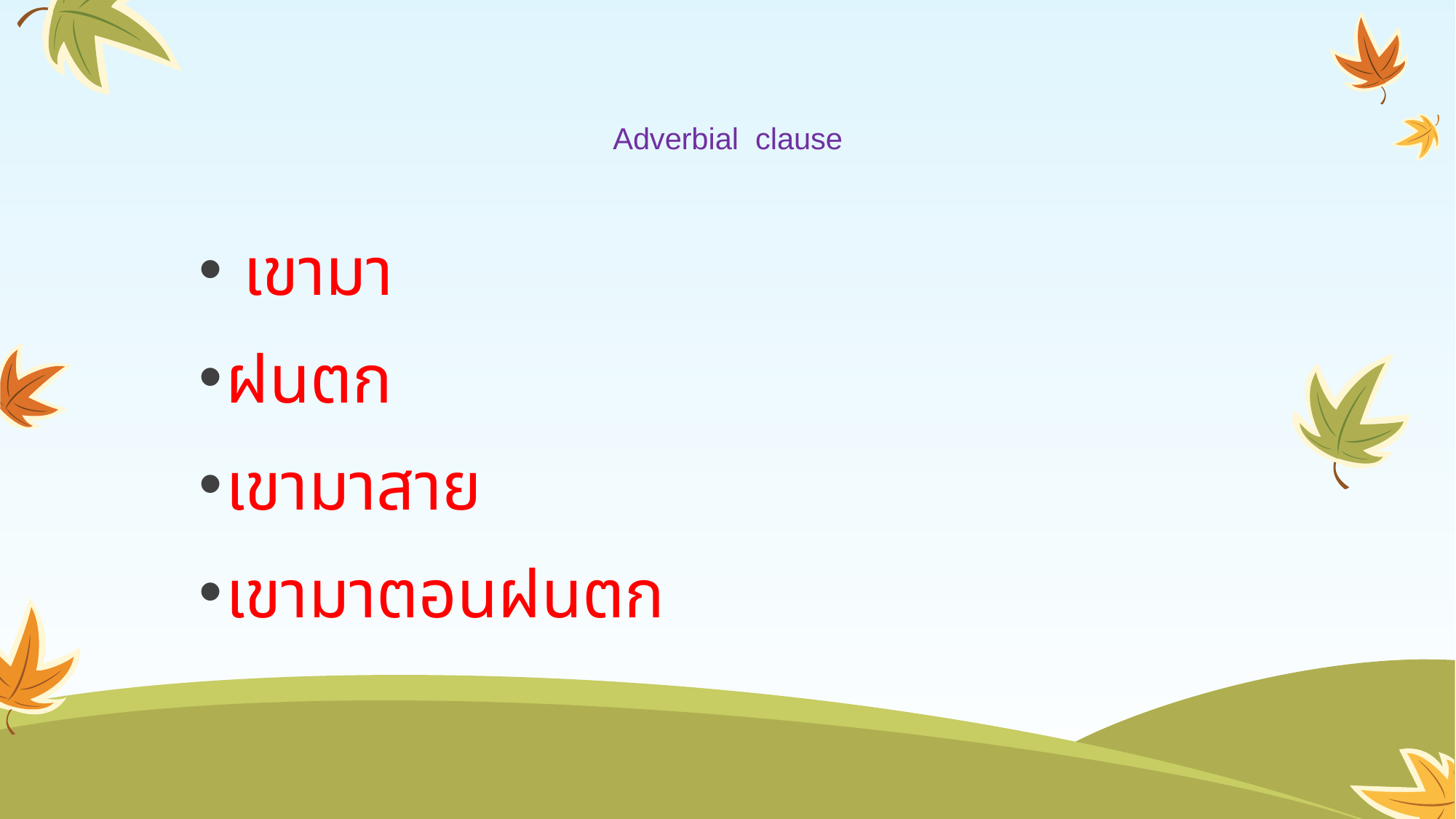

# Adverbial  clause
 เขามา
ฝนตก
เขามาสาย
เขามาตอนฝนตก